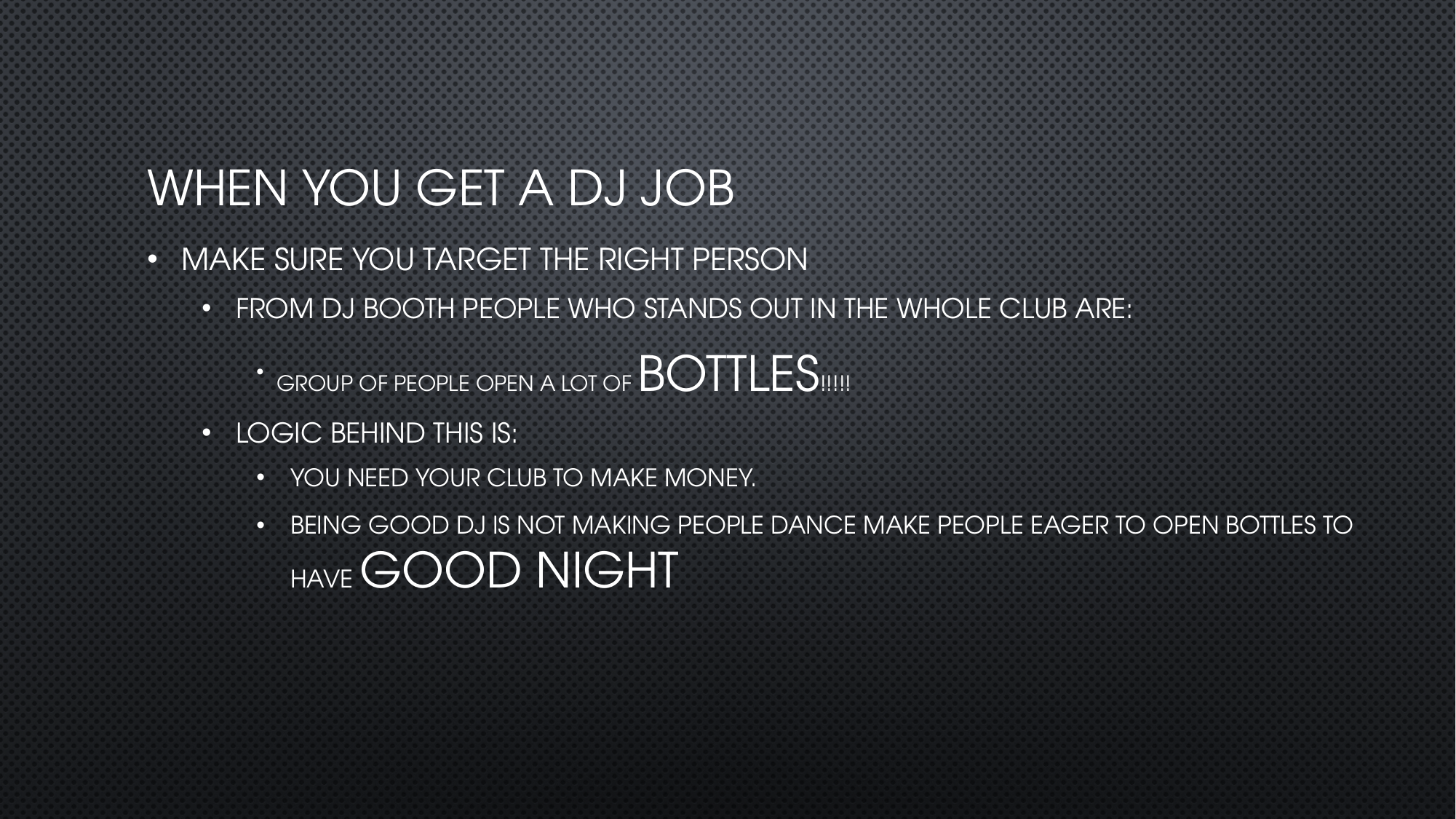

# When you get a DJ job
Make sure you target the right person
From DJ Booth people who stands out in the whole club are:
Group of people open a lot of BOTTLES!!!!!
Logic behind this is:
You need your club to make MONEY.
Being good DJ is not making people dance make people eager to open bottles to have GOOD NIGHT